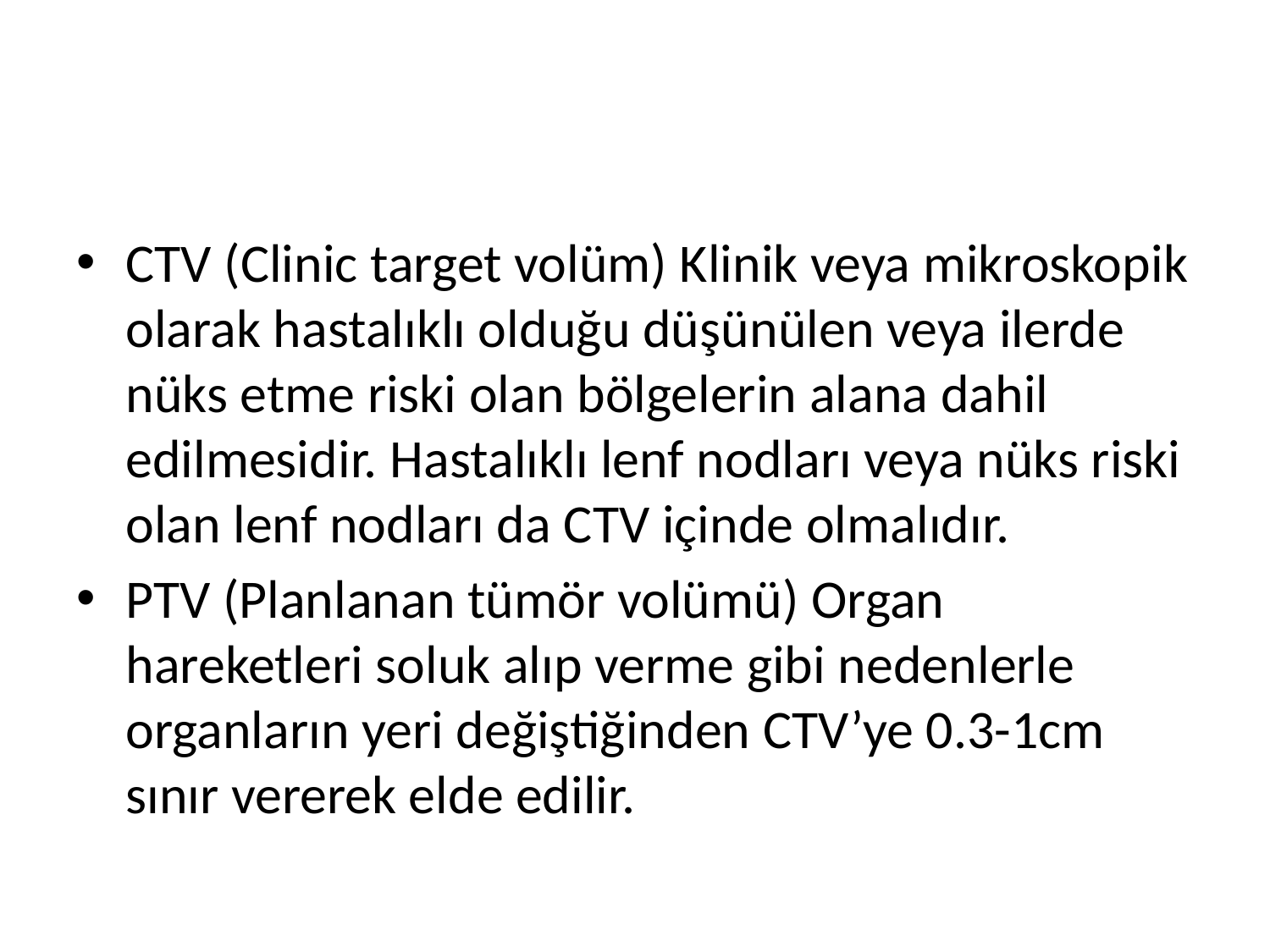

#
CTV (Clinic target volüm) Klinik veya mikroskopik olarak hastalıklı olduğu düşünülen veya ilerde nüks etme riski olan bölgelerin alana dahil edilmesidir. Hastalıklı lenf nodları veya nüks riski olan lenf nodları da CTV içinde olmalıdır.
PTV (Planlanan tümör volümü) Organ hareketleri soluk alıp verme gibi nedenlerle organların yeri değiştiğinden CTV’ye 0.3-1cm sınır vererek elde edilir.